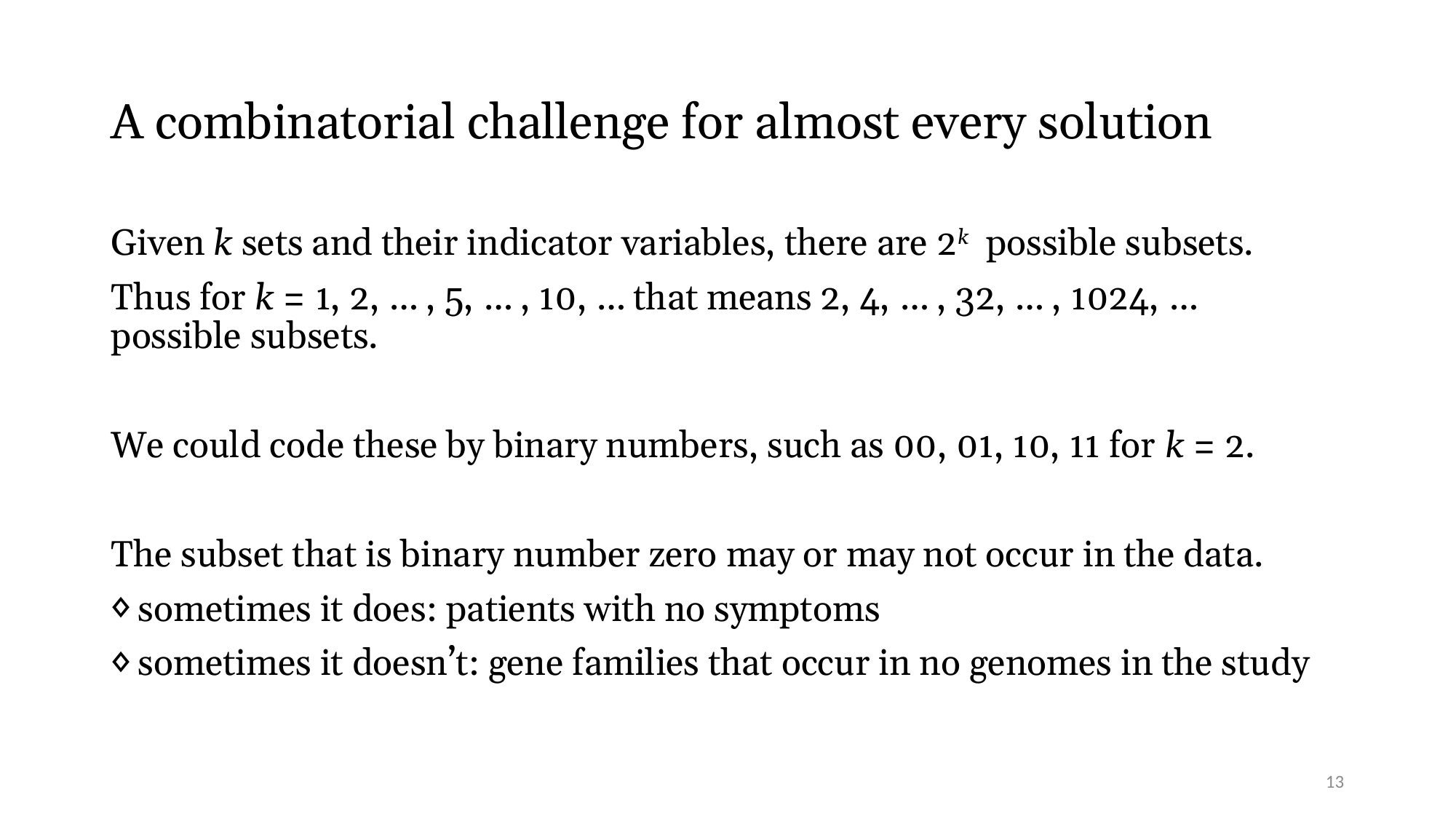

# A combinatorial challenge for almost every solution
Given k sets and their indicator variables, there are 2k  possible subsets.
Thus for k = 1, 2, … , 5, … , 10, … that means 2, 4, … , 32, … , 1024, …  possible subsets.

We could code these by binary numbers, such as 00, 01, 10, 11 for k = 2.

The subset that is binary number zero may or may not occur in the data.
sometimes it does: patients with no symptoms
sometimes it doesn’t: gene families that occur in no genomes in the study

13